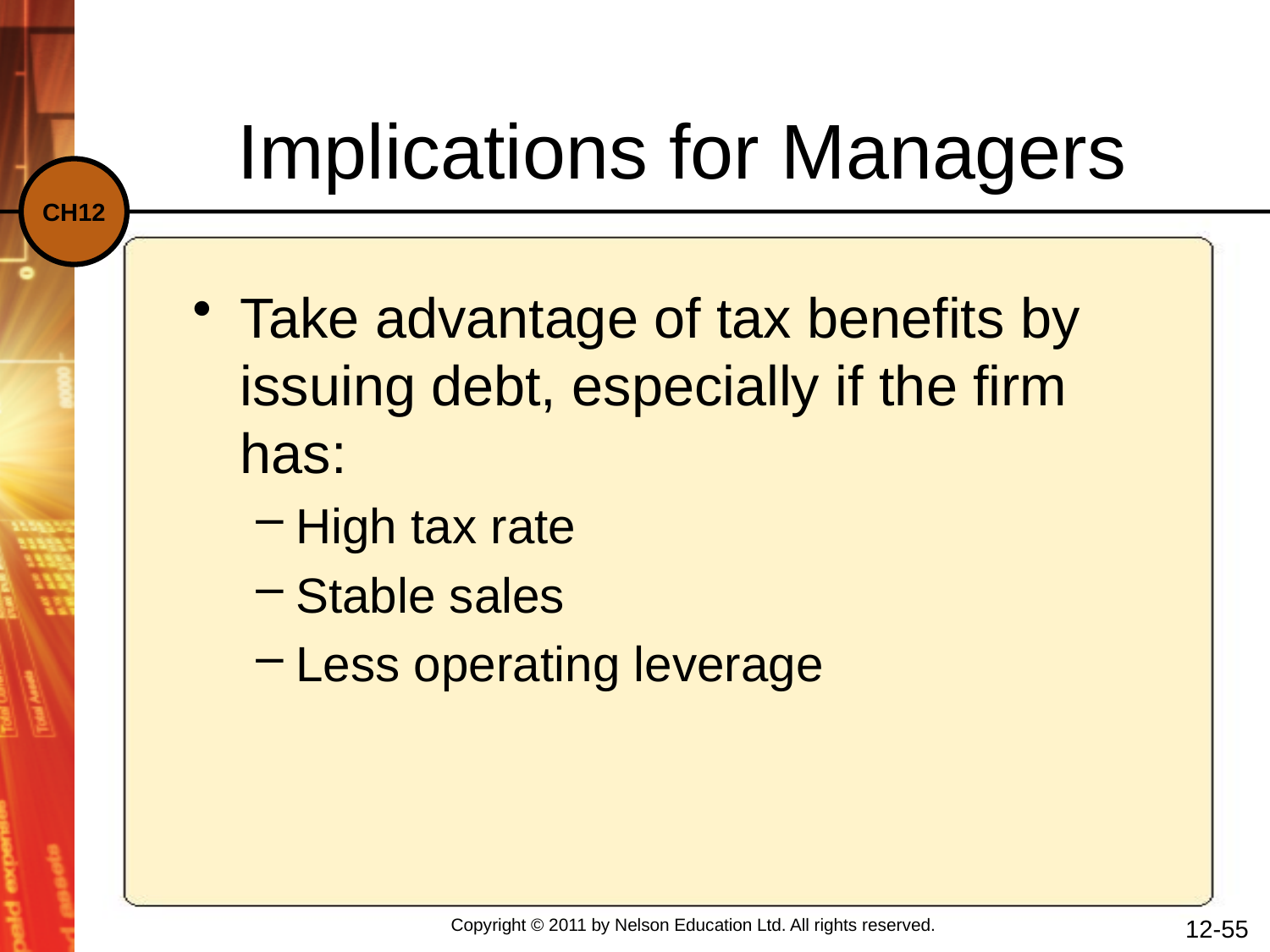

Implications for Managers
Take advantage of tax benefits by issuing debt, especially if the firm has:
High tax rate
Stable sales
Less operating leverage
12-55
Copyright © 2011 by Nelson Education Ltd. All rights reserved.